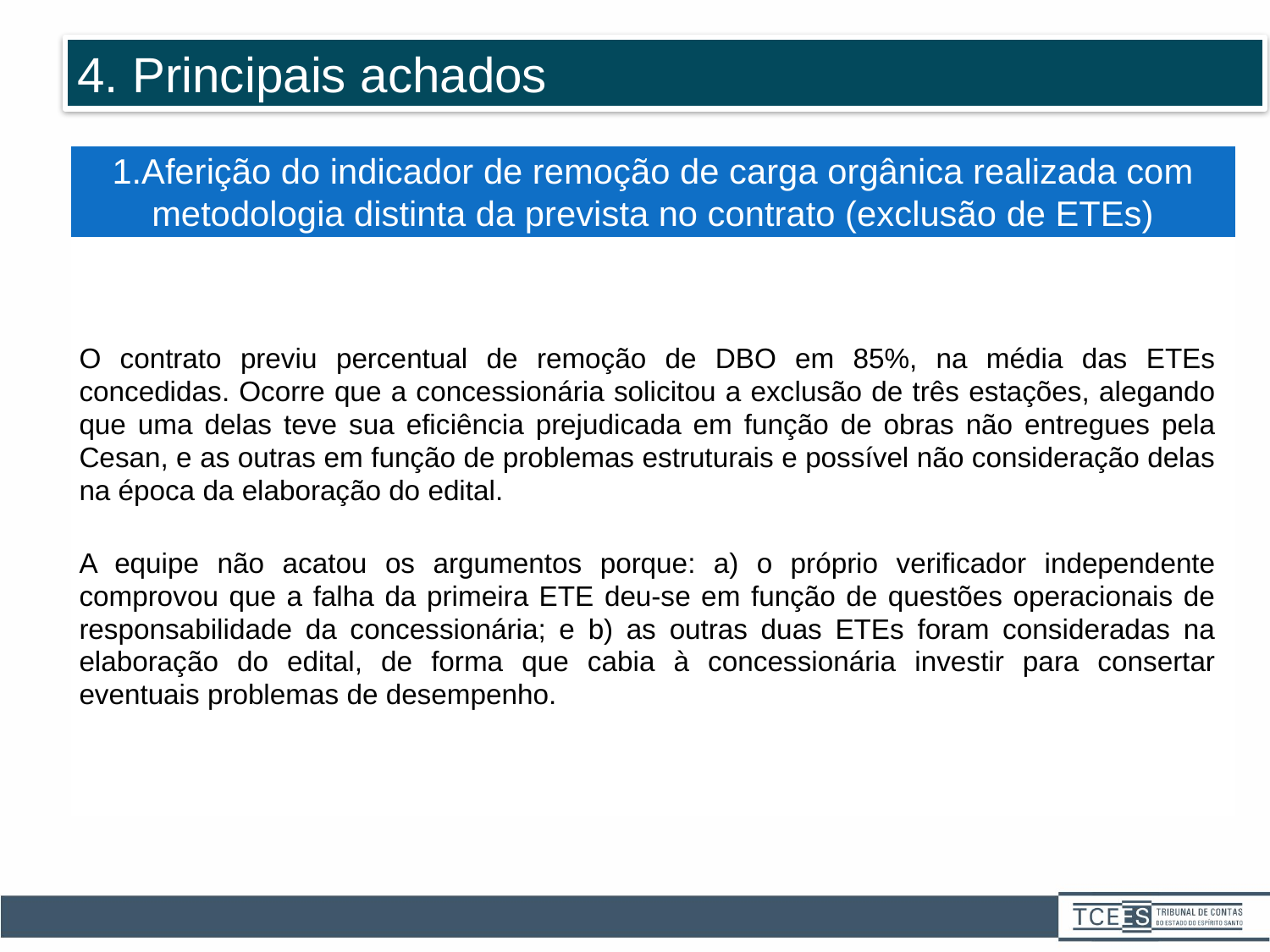

4. Principais achados
| 1.Aferição do indicador de remoção de carga orgânica realizada com metodologia distinta da prevista no contrato (exclusão de ETEs) |
| --- |
| O contrato previu percentual de remoção de DBO em 85%, na média das ETEs concedidas. Ocorre que a concessionária solicitou a exclusão de três estações, alegando que uma delas teve sua eficiência prejudicada em função de obras não entregues pela Cesan, e as outras em função de problemas estruturais e possível não consideração delas na época da elaboração do edital. A equipe não acatou os argumentos porque: a) o próprio verificador independente comprovou que a falha da primeira ETE deu-se em função de questões operacionais de responsabilidade da concessionária; e b) as outras duas ETEs foram consideradas na elaboração do edital, de forma que cabia à concessionária investir para consertar eventuais problemas de desempenho. |